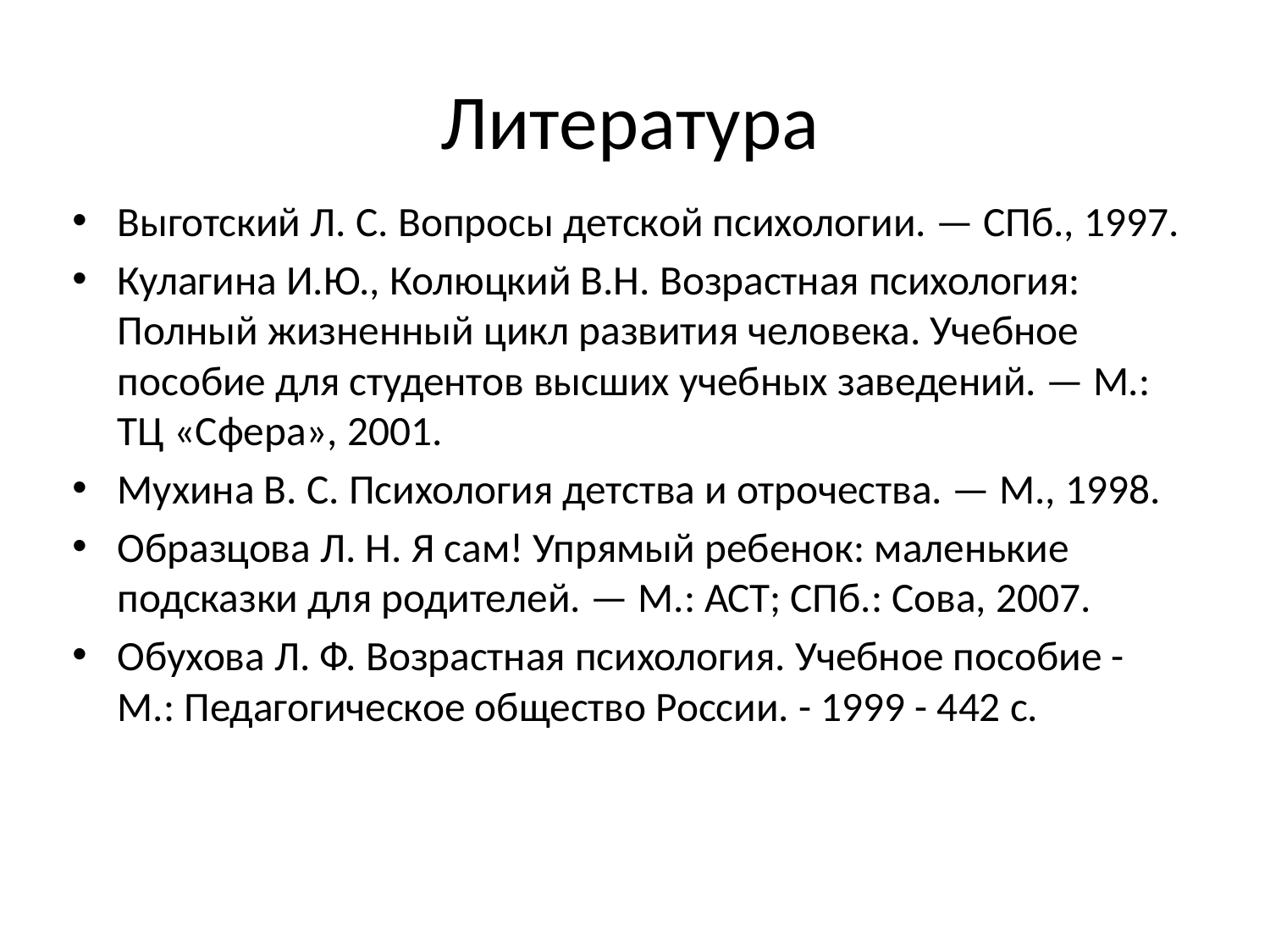

# Литература
Выготский Л. С. Вопросы детской психологии. — СПб., 1997.
Кулагина И.Ю., Колюцкий В.Н. Возрастная психология: Полный жизненный цикл развития человека. Учебное пособие для студентов высших учебных заведений. — М.: ТЦ «Сфера», 2001.
Мухина В. С. Психология детства и отрочества. — М., 1998.
Образцова Л. Н. Я сам! Упрямый ребенок: маленькие подсказки для родителей. — М.: АСТ; СПб.: Сова, 2007.
Обухова Л. Ф. Возрастная психология. Учебное пособие - М.: Педагогическое общество России. - 1999 - 442 с.